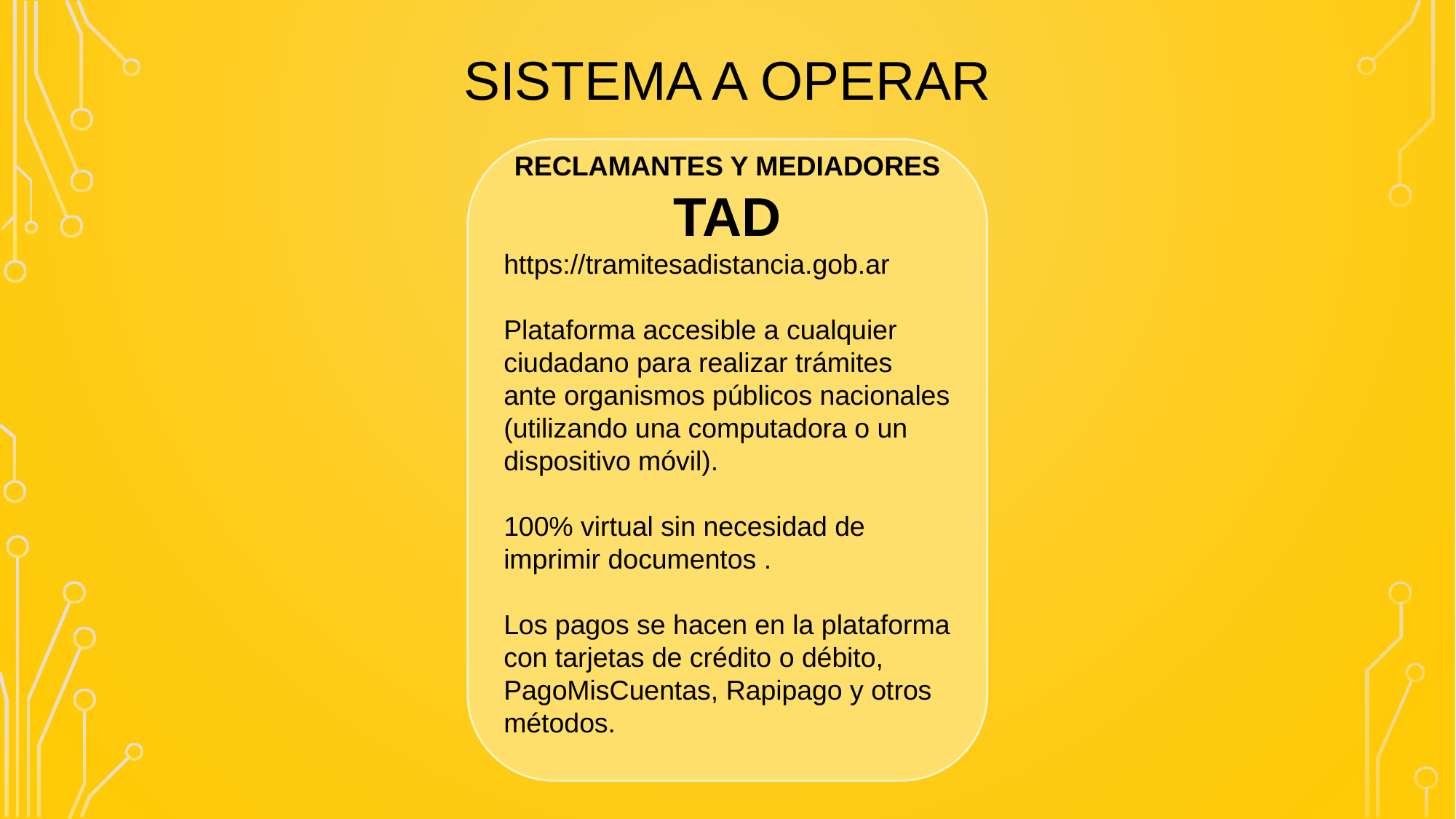

# SISTEMA A OPERAR
RECLAMANTES Y MEDIADORES
TAD
https://tramitesadistancia.gob.ar

Plataforma accesible a cualquier ciudadano para realizar trámites ante organismos públicos nacionales (utilizando una computadora o un dispositivo móvil).

100% virtual sin necesidad de imprimir documentos .

Los pagos se hacen en la plataforma con tarjetas de crédito o débito, PagoMisCuentas, Rapipago y otros métodos.